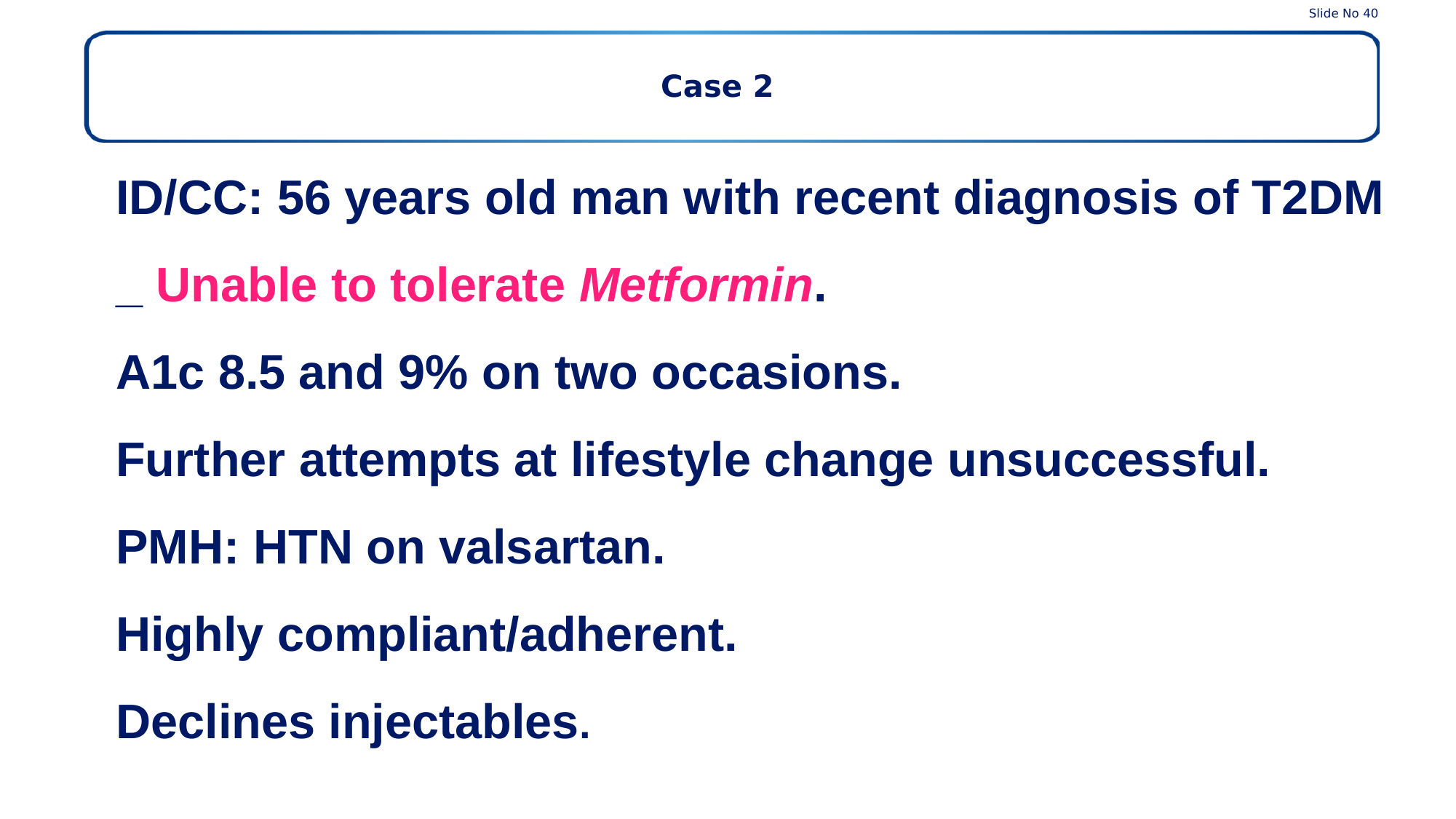

Slide No 40
Case 2
ID/CC: 56 years old man with recent diagnosis of T2DM _ Unable to tolerate Metformin.
A1c 8.5 and 9% on two occasions.
Further attempts at lifestyle change unsuccessful.
PMH: HTN on valsartan.
Highly compliant/adherent.
Declines injectables.